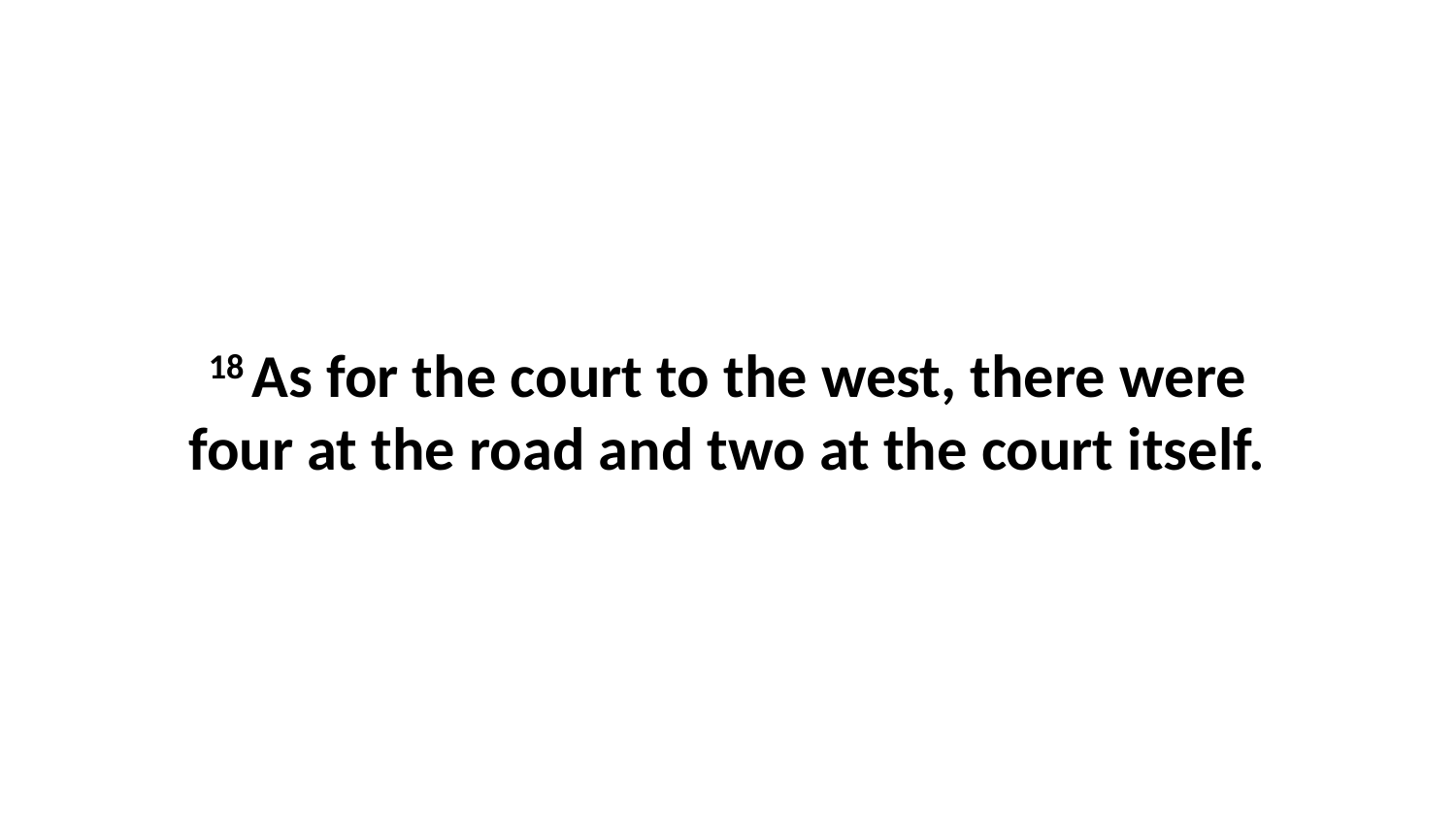

18 As for the court to the west, there were four at the road and two at the court itself.